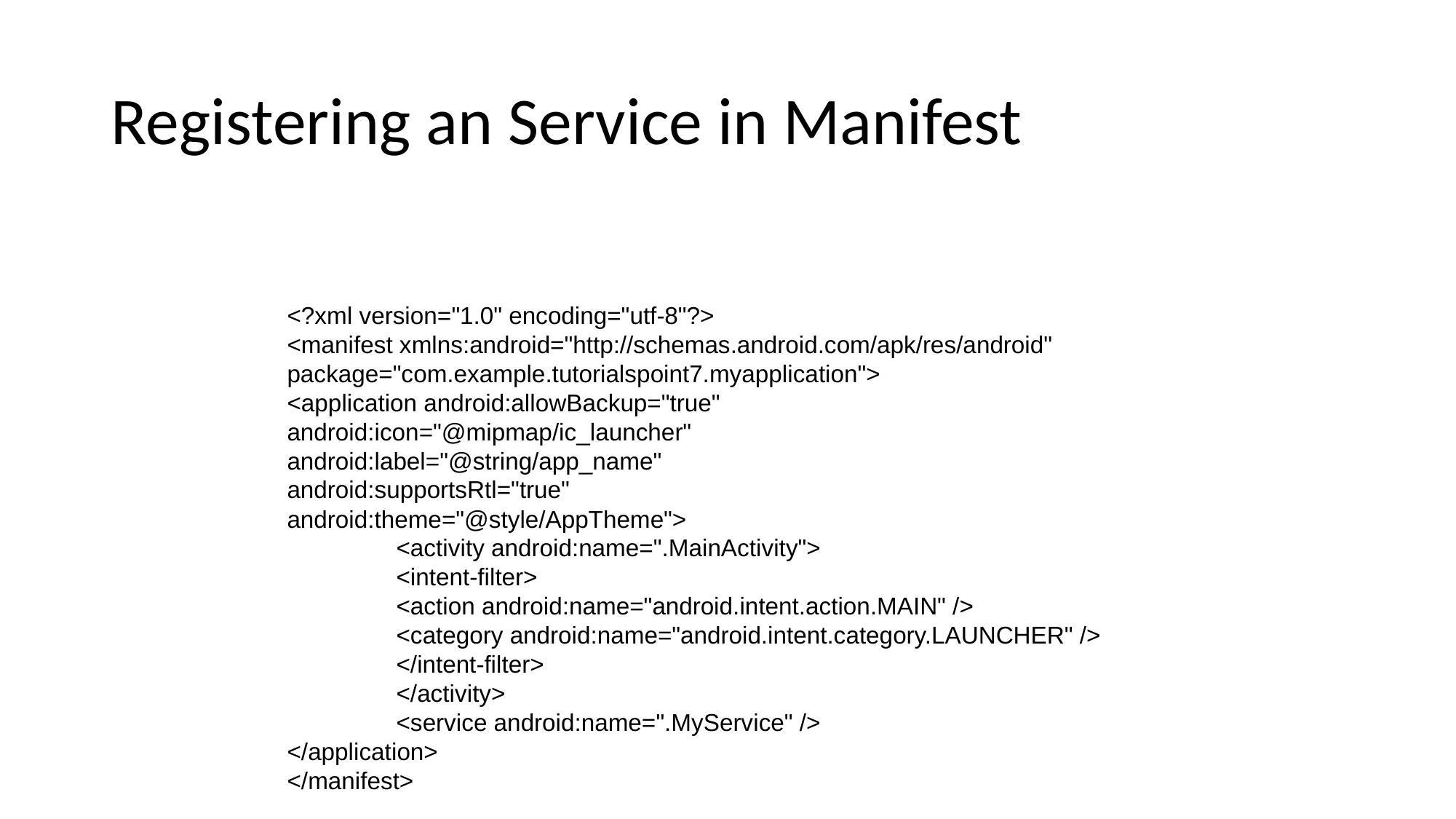

# Registering an Service in Manifest
<?xml version="1.0" encoding="utf-8"?>
<manifest xmlns:android="http://schemas.android.com/apk/res/android"
package="com.example.tutorialspoint7.myapplication">
<application android:allowBackup="true"
android:icon="@mipmap/ic_launcher"
android:label="@string/app_name"
android:supportsRtl="true"
android:theme="@style/AppTheme">
	<activity android:name=".MainActivity">
	<intent-filter>
	<action android:name="android.intent.action.MAIN" />
	<category android:name="android.intent.category.LAUNCHER" />
	</intent-filter>
	</activity>
	<service android:name=".MyService" />
</application>
</manifest>